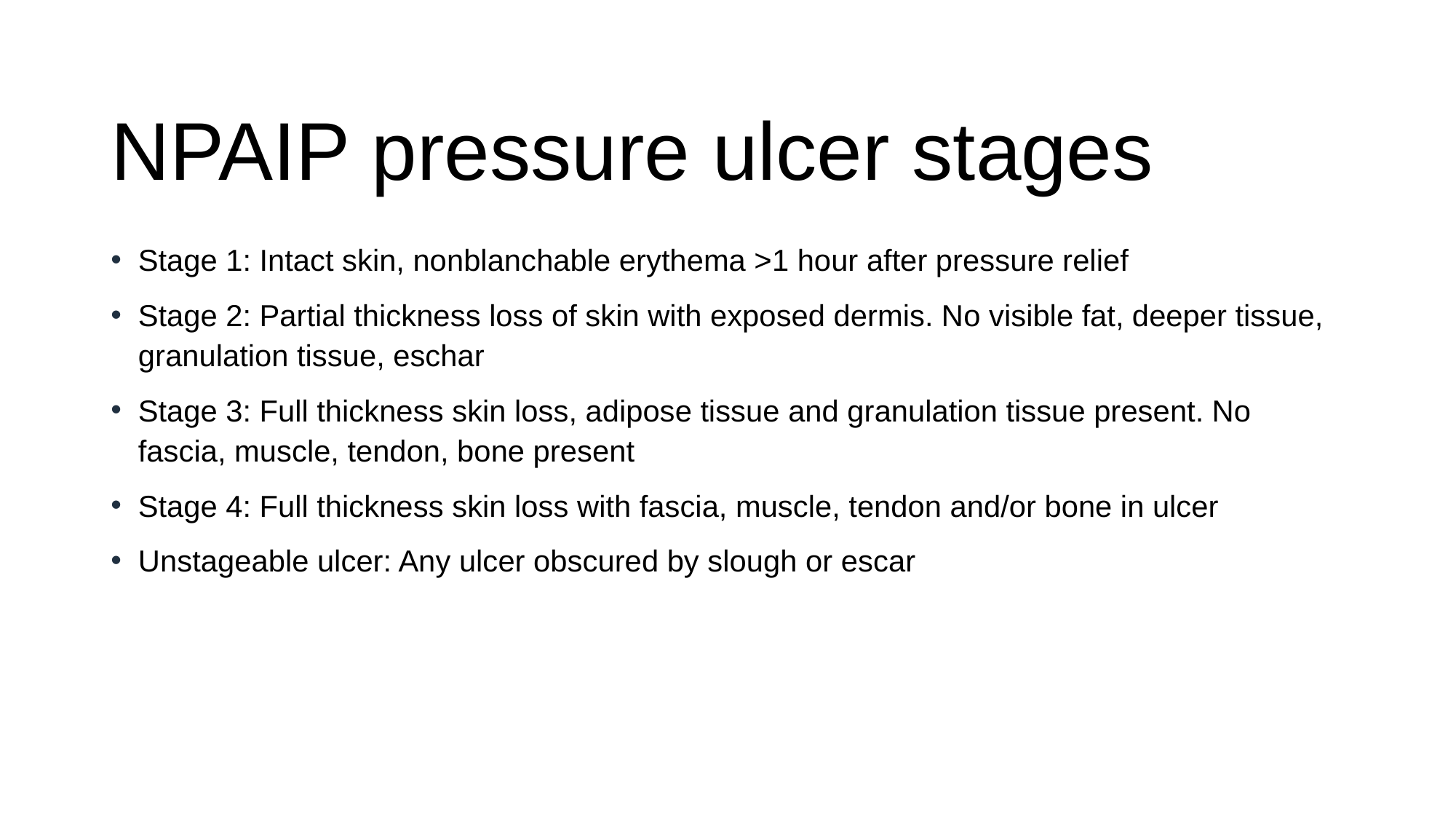

# NPAIP pressure ulcer stages
Stage 1: Intact skin, nonblanchable erythema >1 hour after pressure relief
Stage 2: Partial thickness loss of skin with exposed dermis. No visible fat, deeper tissue, granulation tissue, eschar
Stage 3: Full thickness skin loss, adipose tissue and granulation tissue present. No fascia, muscle, tendon, bone present
Stage 4: Full thickness skin loss with fascia, muscle, tendon and/or bone in ulcer
Unstageable ulcer: Any ulcer obscured by slough or escar